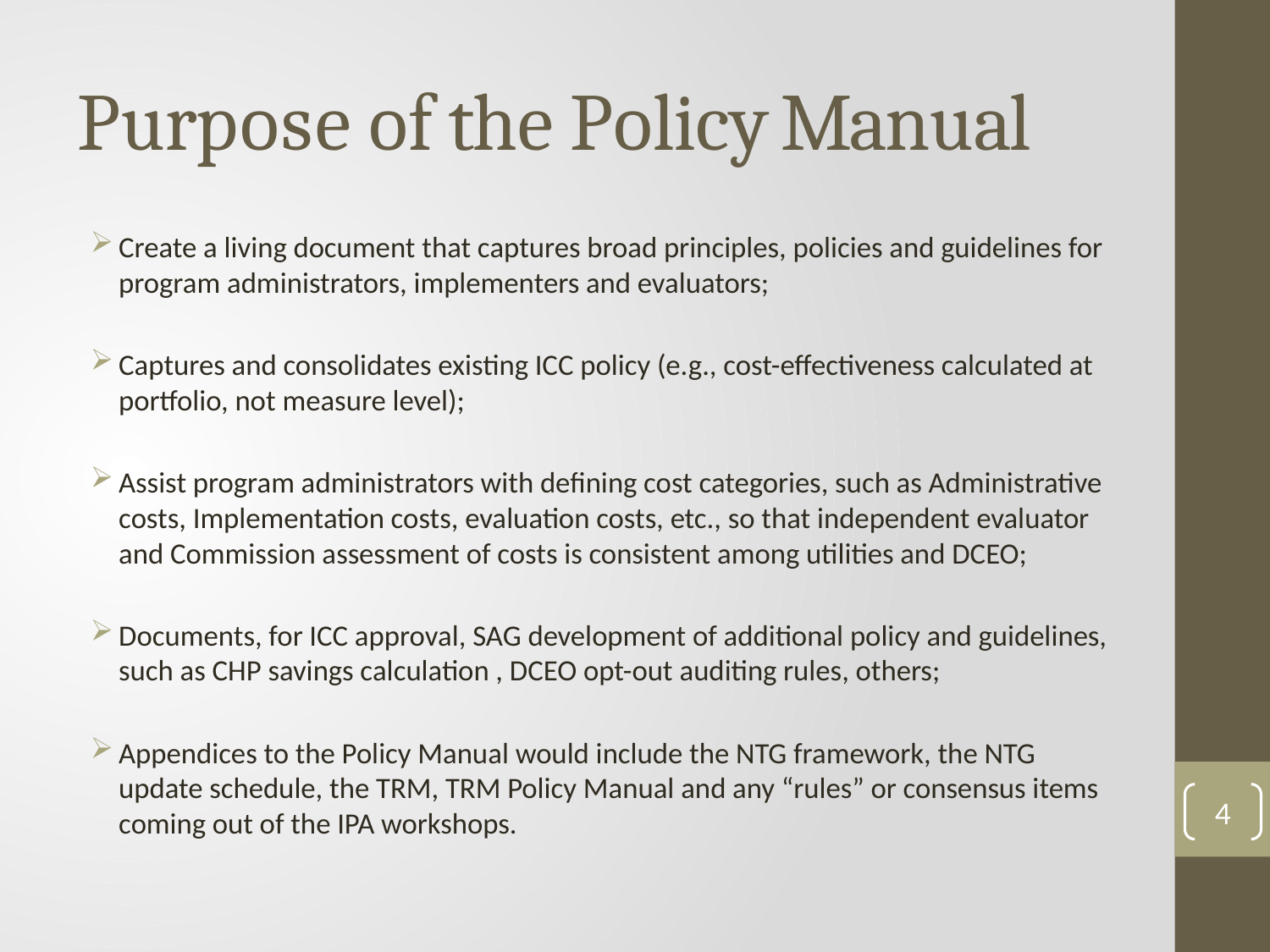

# Purpose of the Policy Manual
Create a living document that captures broad principles, policies and guidelines for program administrators, implementers and evaluators;

Captures and consolidates existing ICC policy (e.g., cost-effectiveness calculated at portfolio, not measure level);

Assist program administrators with defining cost categories, such as Administrative costs, Implementation costs, evaluation costs, etc., so that independent evaluator and Commission assessment of costs is consistent among utilities and DCEO;

Documents, for ICC approval, SAG development of additional policy and guidelines, such as CHP savings calculation , DCEO opt-out auditing rules, others;

Appendices to the Policy Manual would include the NTG framework, the NTG update schedule, the TRM, TRM Policy Manual and any “rules” or consensus items coming out of the IPA workshops.
4